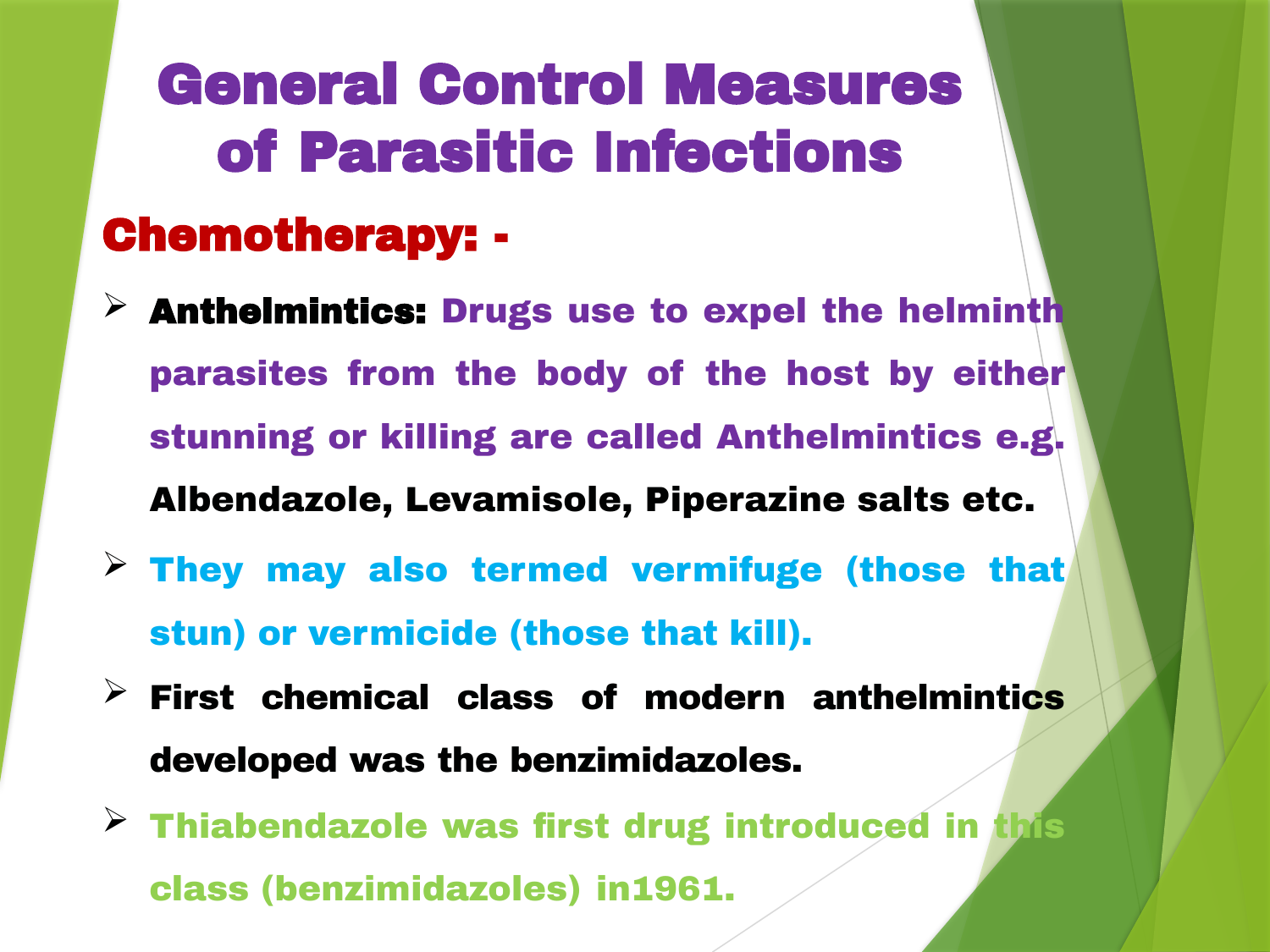

General Control Measures of Parasitic Infections
Chemotherapy: -
Anthelmintics: Drugs use to expel the helminth parasites from the body of the host by either stunning or killing are called Anthelmintics e.g. Albendazole, Levamisole, Piperazine salts etc.
They may also termed vermifuge (those that stun) or vermicide (those that kill).
First chemical class of modern anthelmintics developed was the benzimidazoles.
Thiabendazole was first drug introduced in this class (benzimidazoles) in1961.